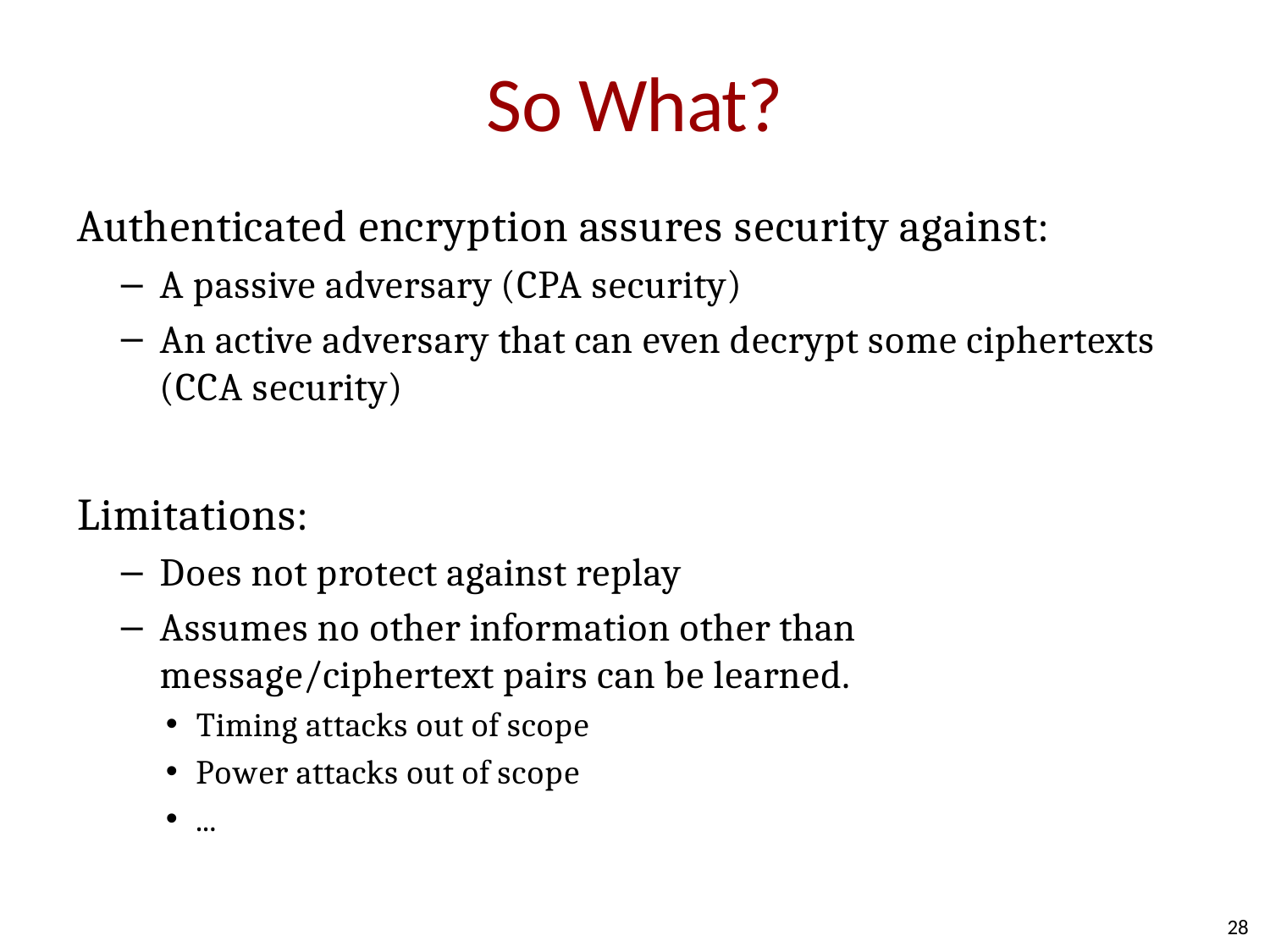

# So What?
Authenticated encryption assures security against:
A passive adversary (CPA security)
An active adversary that can even decrypt some ciphertexts (CCA security)

Limitations:
Does not protect against replay
Assumes no other information other than message/ciphertext pairs can be learned.
Timing attacks out of scope
Power attacks out of scope
...
28